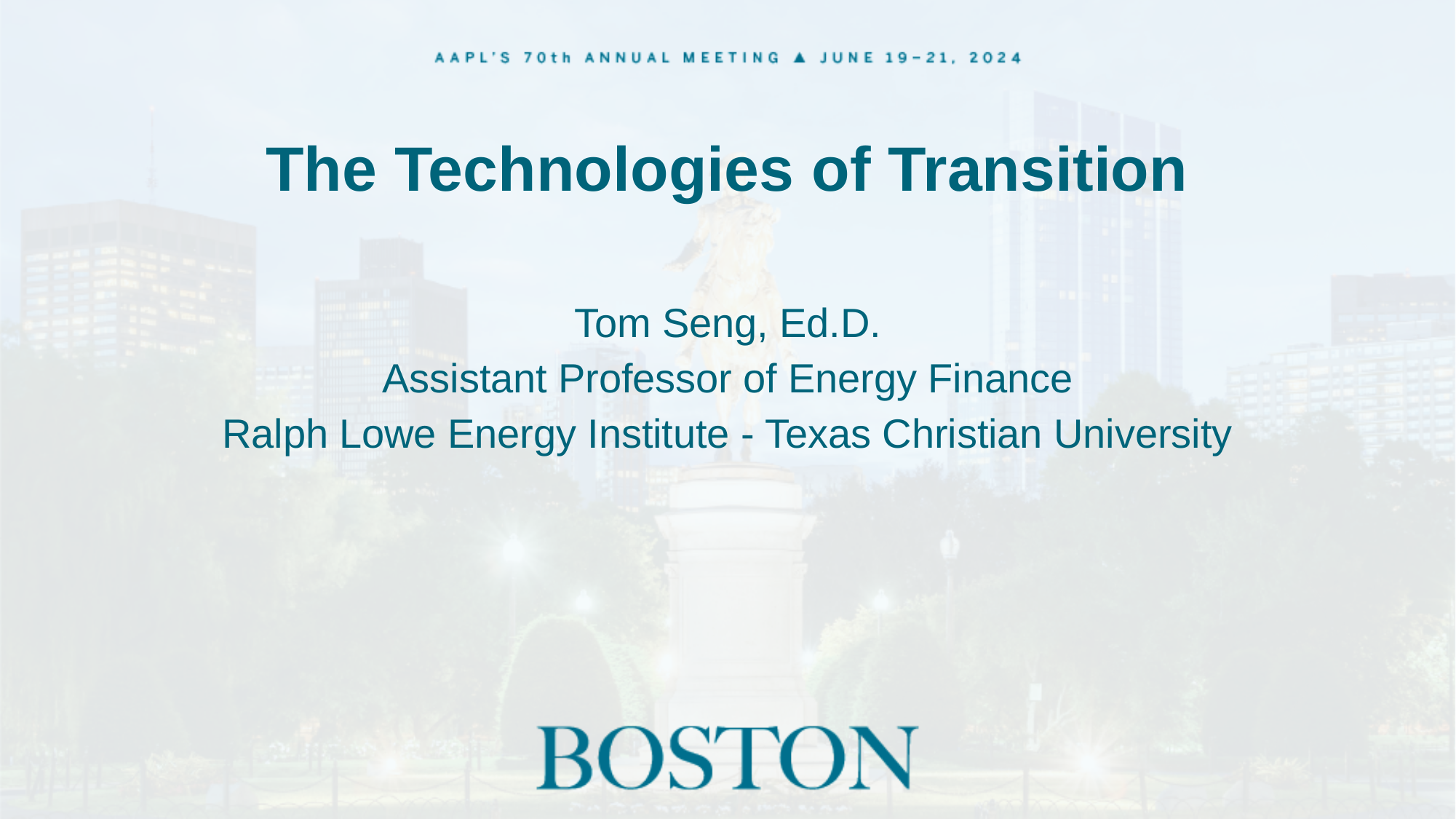

# The Technologies of Transition
Tom Seng, Ed.D.
Assistant Professor of Energy Finance
Ralph Lowe Energy Institute - Texas Christian University